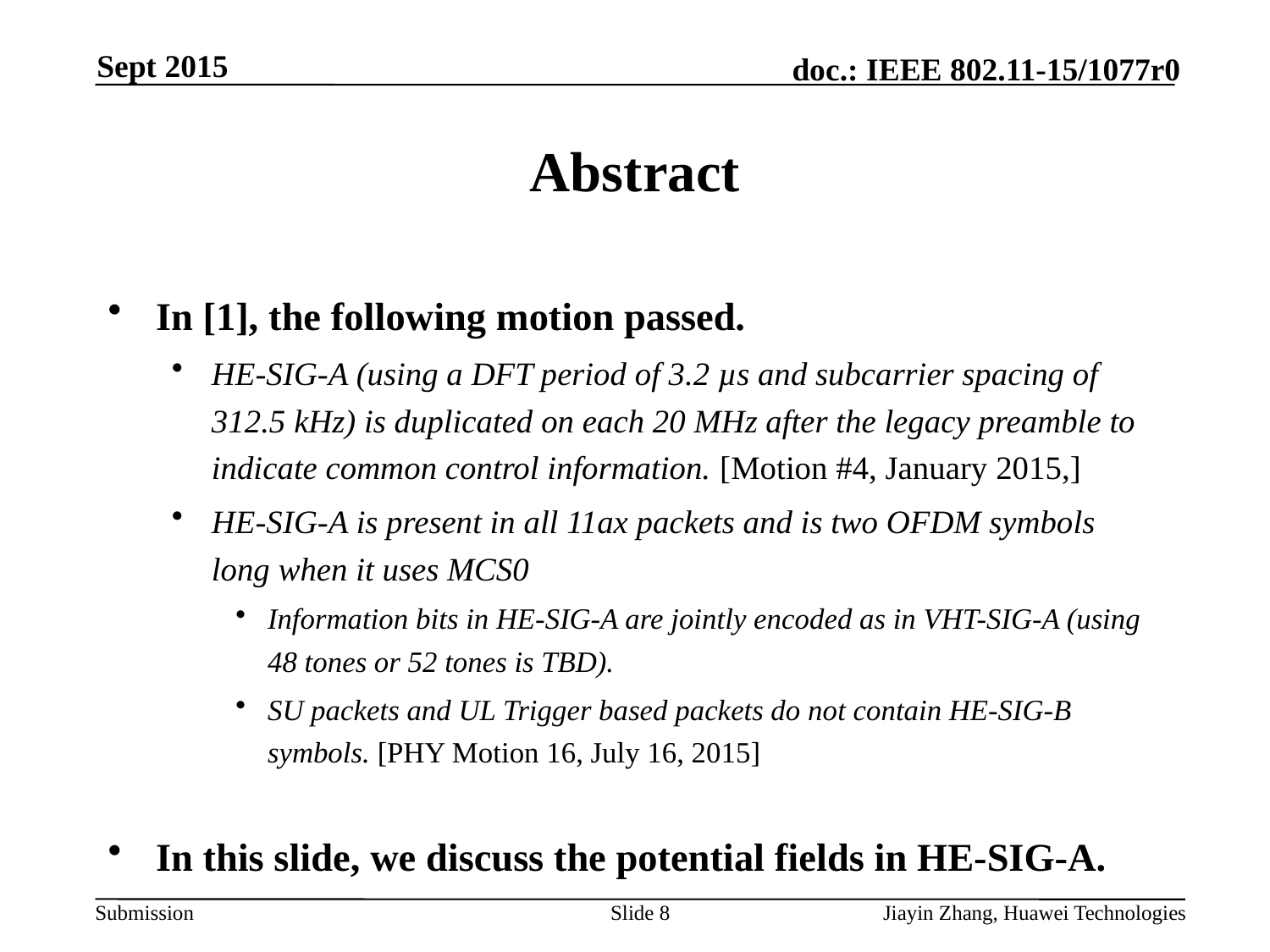

Sept 2015
# Abstract
In [1], the following motion passed.
HE-SIG-A (using a DFT period of 3.2 µs and subcarrier spacing of 312.5 kHz) is duplicated on each 20 MHz after the legacy preamble to indicate common control information. [Motion #4, January 2015,]
HE-SIG-A is present in all 11ax packets and is two OFDM symbols long when it uses MCS0
Information bits in HE-SIG-A are jointly encoded as in VHT-SIG-A (using 48 tones or 52 tones is TBD).
SU packets and UL Trigger based packets do not contain HE-SIG-B symbols. [PHY Motion 16, July 16, 2015]

In this slide, we discuss the potential fields in HE-SIG-A.

Slide 8
Jiayin Zhang, Huawei Technologies